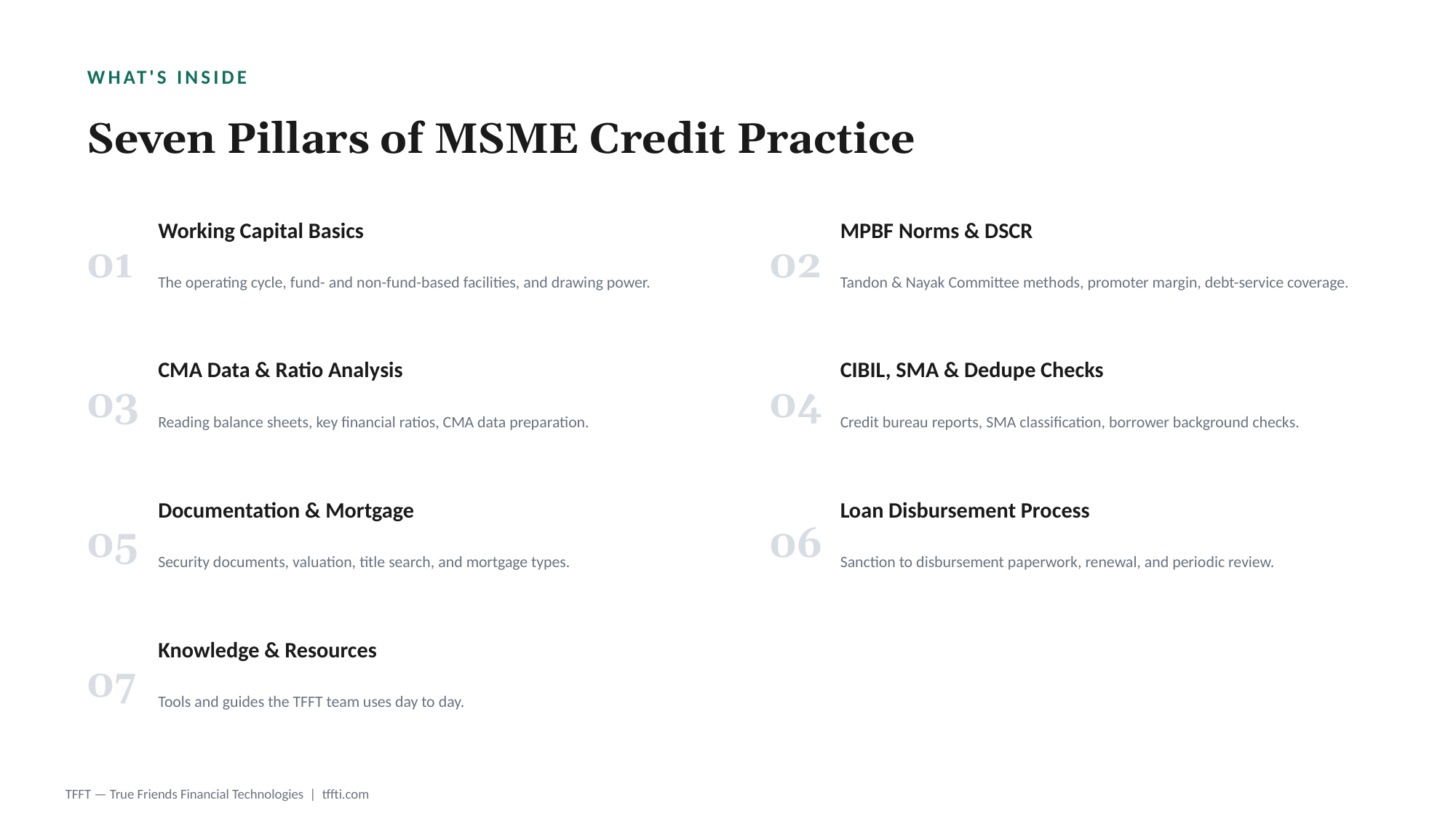

WHAT'S INSIDE
Seven Pillars of MSME Credit Practice
01
Working Capital Basics
02
MPBF Norms & DSCR
The operating cycle, fund- and non-fund-based facilities, and drawing power.
Tandon & Nayak Committee methods, promoter margin, debt-service coverage.
03
CMA Data & Ratio Analysis
04
CIBIL, SMA & Dedupe Checks
Reading balance sheets, key financial ratios, CMA data preparation.
Credit bureau reports, SMA classification, borrower background checks.
05
Documentation & Mortgage
06
Loan Disbursement Process
Security documents, valuation, title search, and mortgage types.
Sanction to disbursement paperwork, renewal, and periodic review.
07
Knowledge & Resources
Tools and guides the TFFT team uses day to day.
TFFT — True Friends Financial Technologies  |  tffti.com